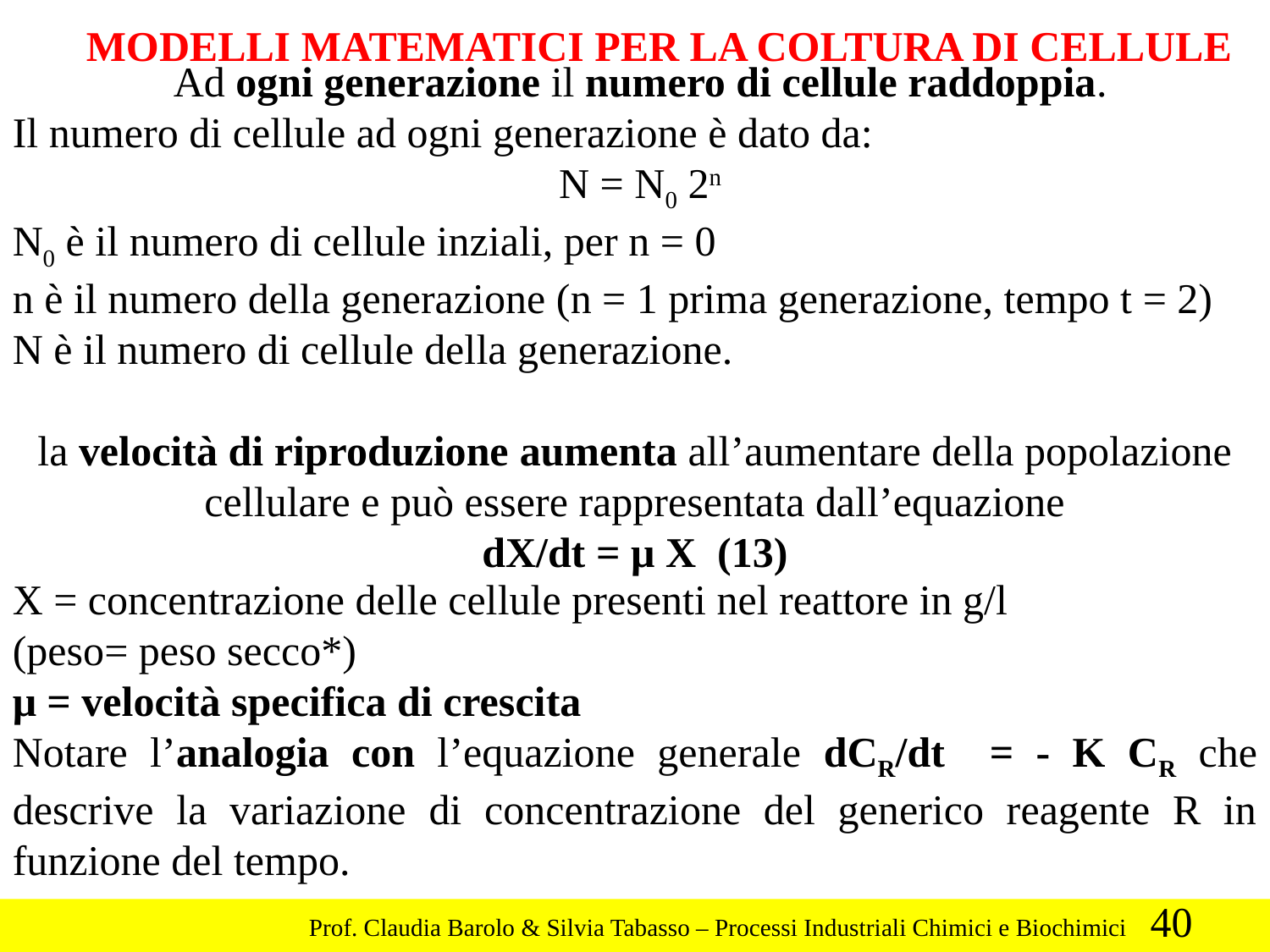

MODELLI MATEMATICI PER LA COLTURA DI CELLULE
 Ad ogni generazione il numero di cellule raddoppia.
Il numero di cellule ad ogni generazione è dato da:
 N = N0 2n
N0 è il numero di cellule inziali, per n = 0
n è il numero della generazione (n = 1 prima generazione, tempo t = 2)
N è il numero di cellule della generazione.

la velocità di riproduzione aumenta all’aumentare della popolazione cellulare e può essere rappresentata dall’equazione
dX/dt = μ X  (13)

X = concentrazione delle cellule presenti nel reattore in g/l
(peso= peso secco*)
μ = velocità specifica di crescita
Notare l’analogia con l’equazione generale dCR/dt  = - K CR che descrive la variazione di concentrazione del generico reagente R in funzione del tempo.
40